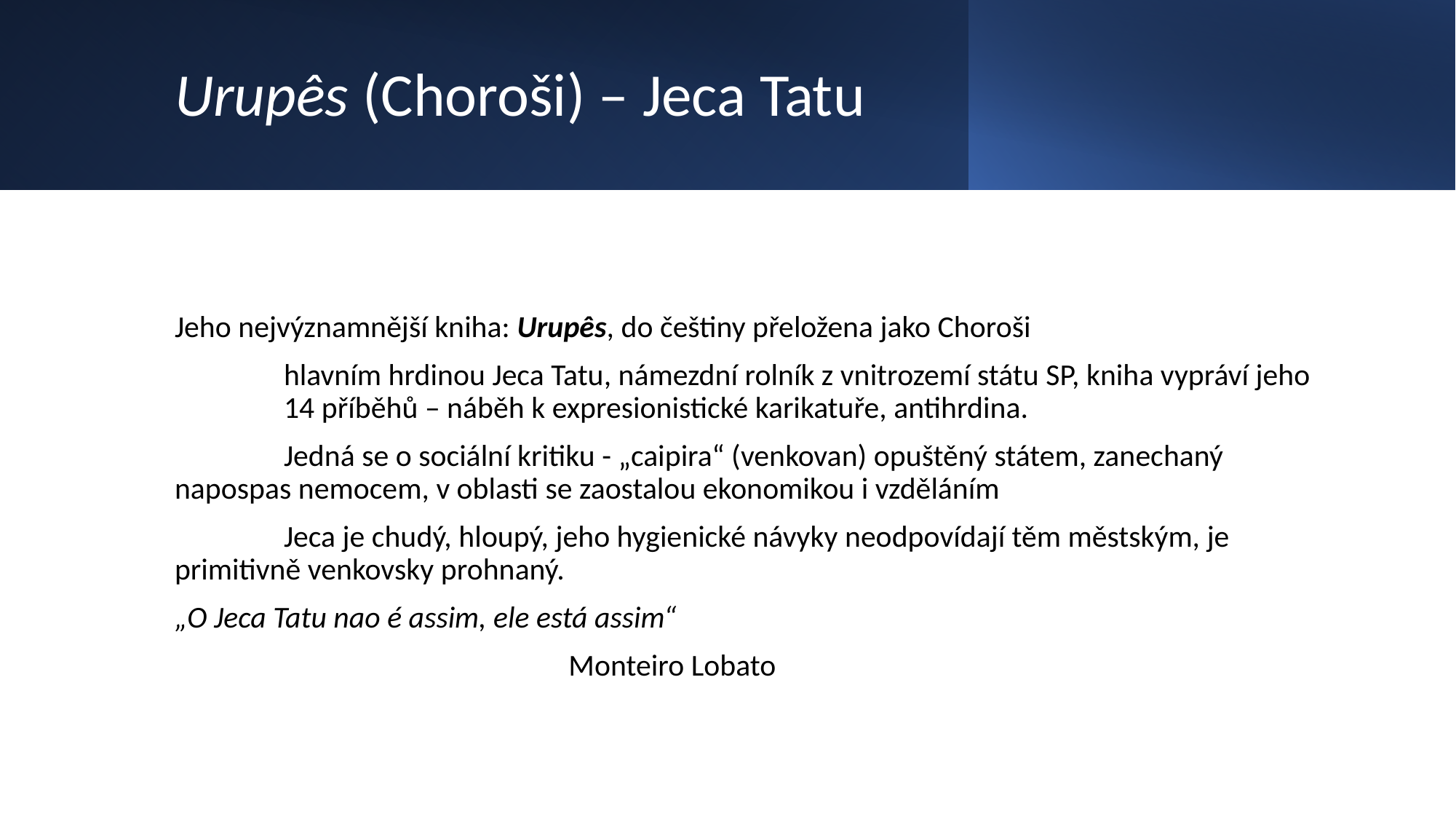

# Urupês (Choroši) – Jeca Tatu
Jeho nejvýznamnější kniha: Urupês, do češtiny přeložena jako Choroši
	hlavním hrdinou Jeca Tatu, námezdní rolník z vnitrozemí státu SP, kniha vypráví jeho 	14 příběhů – náběh k expresionistické karikatuře, antihrdina.
	Jedná se o sociální kritiku - „caipira“ (venkovan) opuštěný státem, zanechaný 	napospas nemocem, v oblasti se zaostalou ekonomikou i vzděláním
	Jeca je chudý, hloupý, jeho hygienické návyky neodpovídají těm městským, je  	primitivně venkovsky prohnaný.
„O Jeca Tatu nao é assim, ele está assim“
                                                         Monteiro Lobato